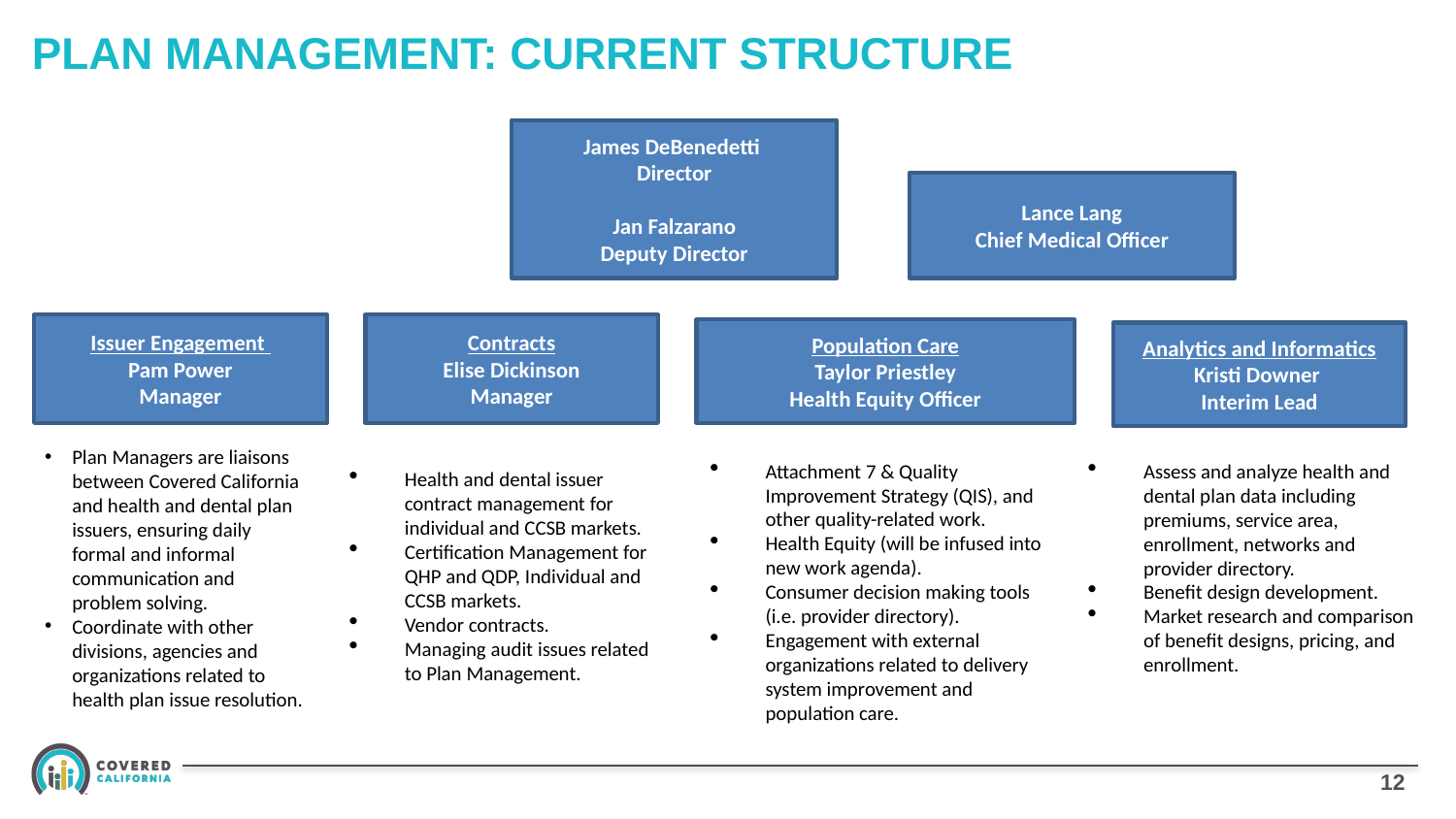

# PLAN MANAGEMENT: CURRENT STRUCTURE
James DeBenedetti
Director

Jan Falzarano
Deputy Director
Lance Lang
Chief Medical Officer
Issuer Engagement
Pam Power
Manager
Contracts
Elise Dickinson
Manager
Population Care
Taylor Priestley
Health Equity Officer
Analytics and Informatics
Kristi Downer
Interim Lead
Plan Managers are liaisons between Covered California and health and dental plan issuers, ensuring daily formal and informal communication and problem solving.
Coordinate with other divisions, agencies and organizations related to health plan issue resolution.
Attachment 7 & Quality Improvement Strategy (QIS), and other quality-related work.
Health Equity (will be infused into new work agenda).
Consumer decision making tools (i.e. provider directory).
Engagement with external organizations related to delivery system improvement and population care.

Assess and analyze health and dental plan data including premiums, service area, enrollment, networks and provider directory.
Benefit design development.
Market research and comparison of benefit designs, pricing, and enrollment.
Health and dental issuer contract management for individual and CCSB markets.
Certification Management for QHP and QDP, Individual and CCSB markets.
Vendor contracts.
Managing audit issues related to Plan Management.

12